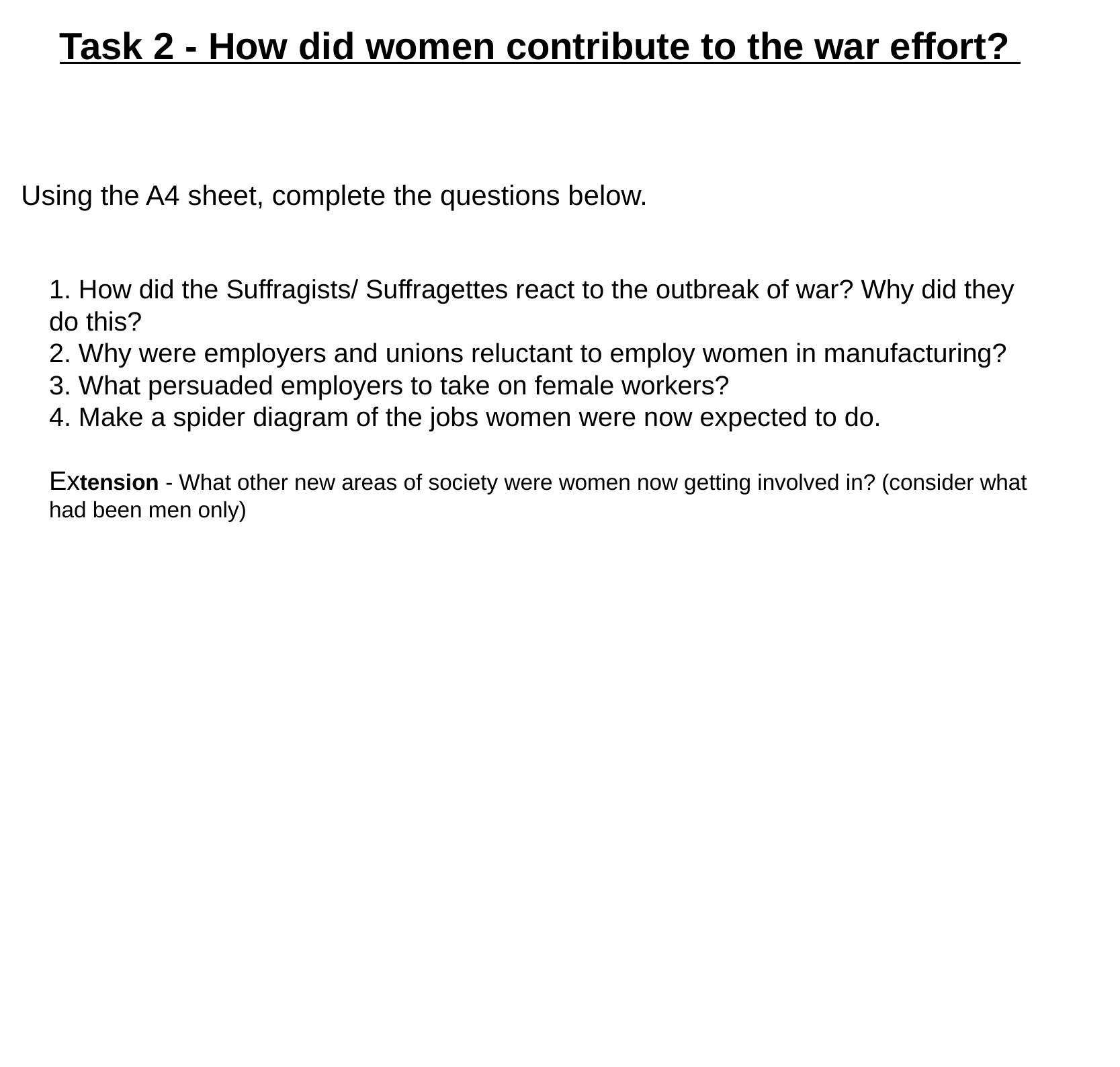

Task 2 - How did women contribute to the war effort?
Using the A4 sheet, complete the questions below.
1. How did the Suffragists/ Suffragettes react to the outbreak of war? Why did they do this?
2. Why were employers and unions reluctant to employ women in manufacturing?
3. What persuaded employers to take on female workers?
4. Make a spider diagram of the jobs women were now expected to do.

Extension - What other new areas of society were women now getting involved in? (consider what had been men only)